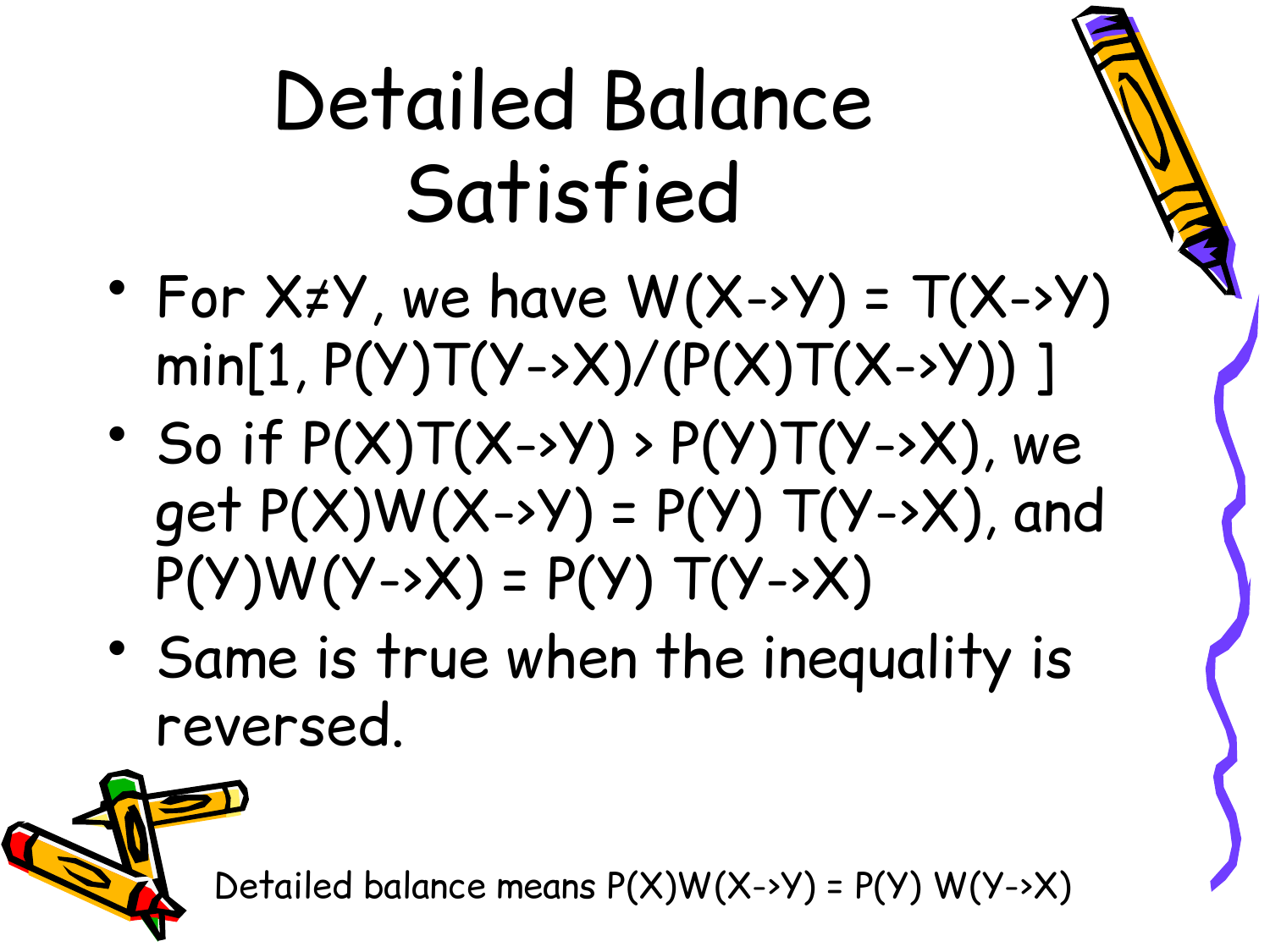

# Detailed Balance Satisfied
For X≠Y, we have W(X->Y) = T(X->Y) min[1, P(Y)T(Y->X)/(P(X)T(X->Y)) ]
So if P(X)T(X->Y) > P(Y)T(Y->X), we get P(X)W(X->Y) = P(Y) T(Y->X), and P(Y)W(Y->X) = P(Y) T(Y->X)
Same is true when the inequality is reversed.

Detailed balance means P(X)W(X->Y) = P(Y) W(Y->X)